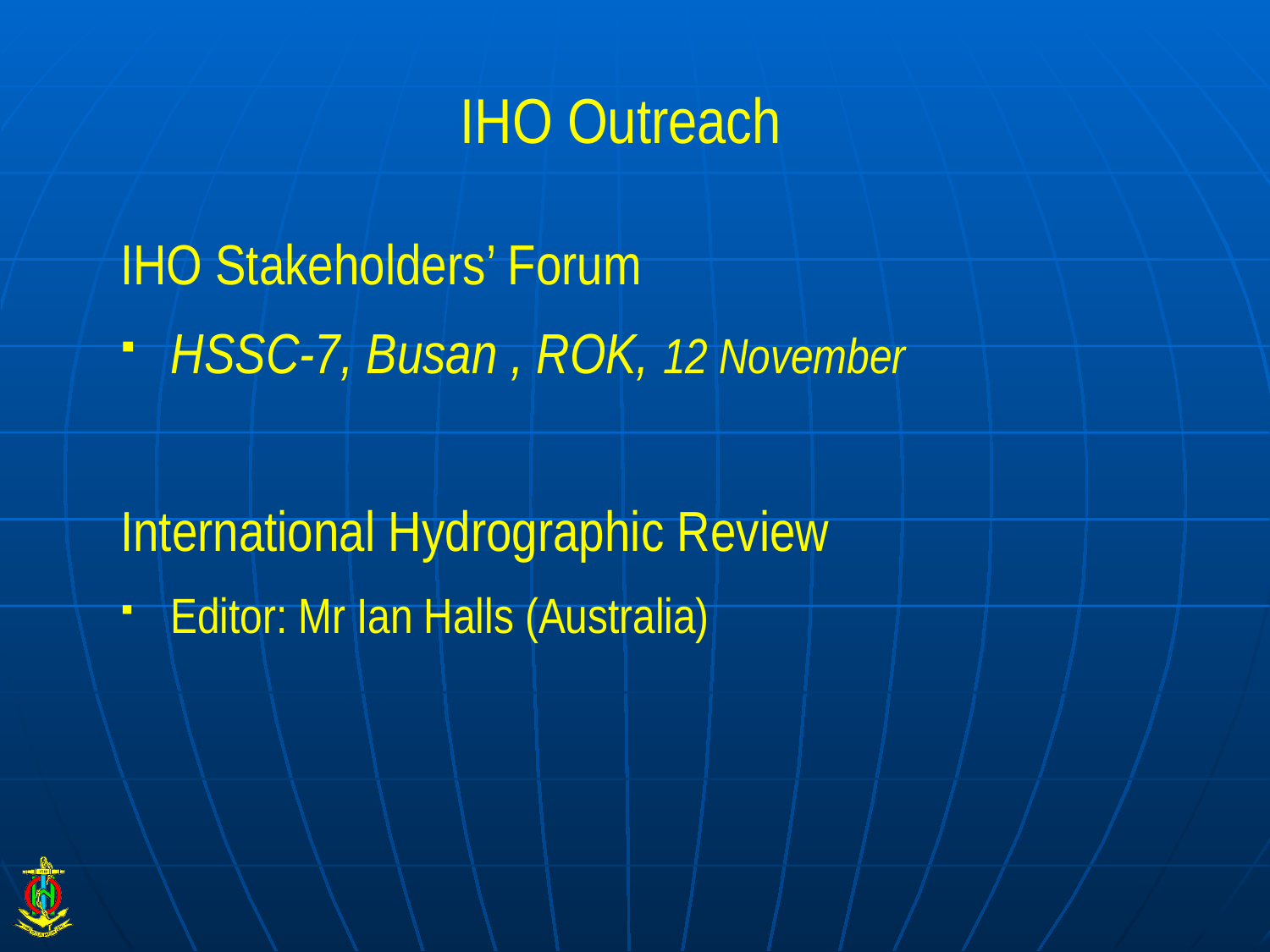

# IHO Outreach
IHO Stakeholders’ Forum
HSSC-7, Busan , ROK, 12 November

International Hydrographic Review
Editor: Mr Ian Halls (Australia)